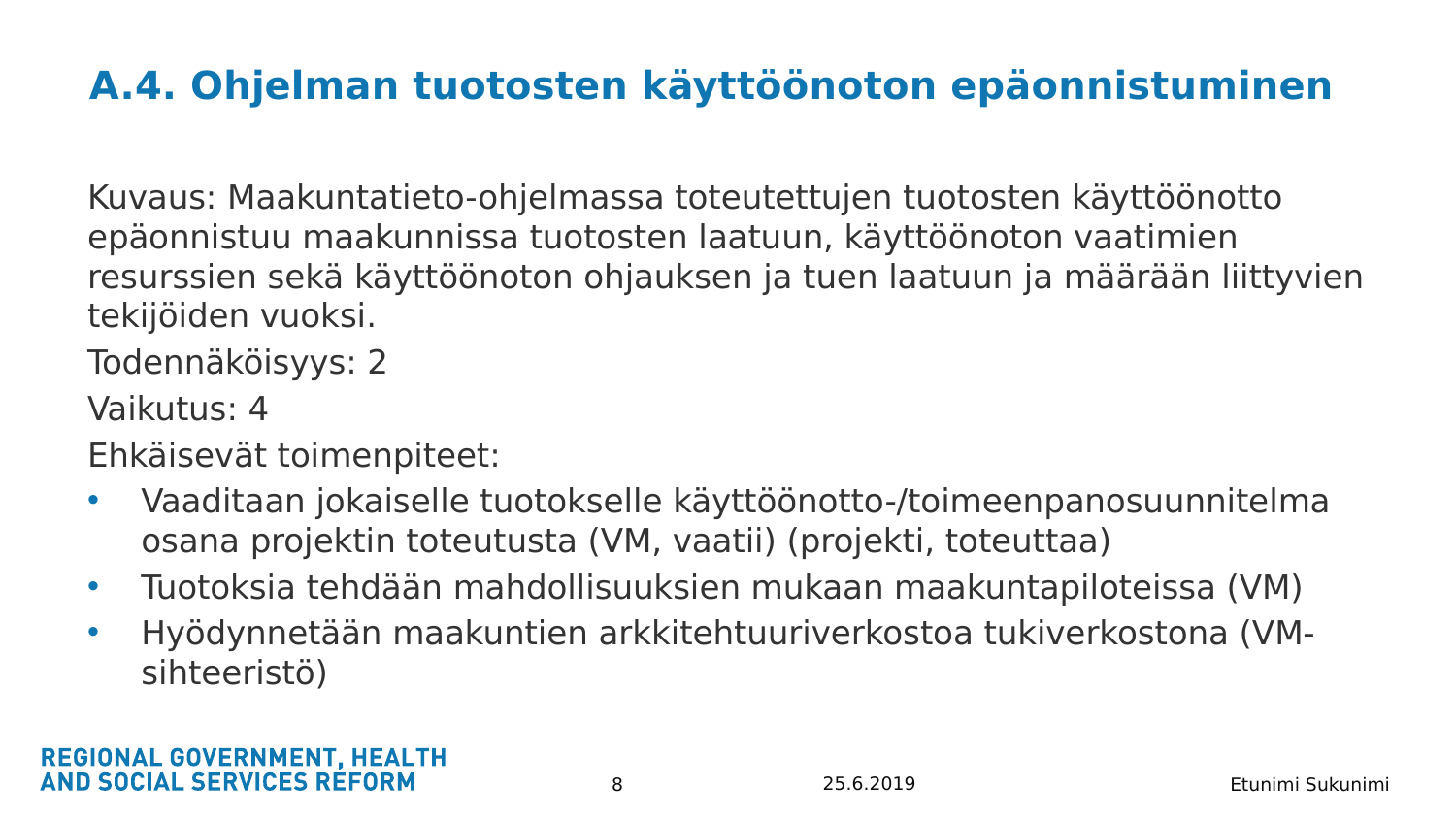

# A.4. Ohjelman tuotosten käyttöönoton epäonnistuminen
Kuvaus: Maakuntatieto-ohjelmassa toteutettujen tuotosten käyttöönotto epäonnistuu maakunnissa tuotosten laatuun, käyttöönoton vaatimien resurssien sekä käyttöönoton ohjauksen ja tuen laatuun ja määrään liittyvien tekijöiden vuoksi.
Todennäköisyys: 2
Vaikutus: 4
Ehkäisevät toimenpiteet:
Vaaditaan jokaiselle tuotokselle käyttöönotto-/toimeenpanosuunnitelma osana projektin toteutusta (VM, vaatii) (projekti, toteuttaa)
Tuotoksia tehdään mahdollisuuksien mukaan maakuntapiloteissa (VM)
Hyödynnetään maakuntien arkkitehtuuriverkostoa tukiverkostona (VM-sihteeristö)
25.6.2019
8
Etunimi Sukunimi